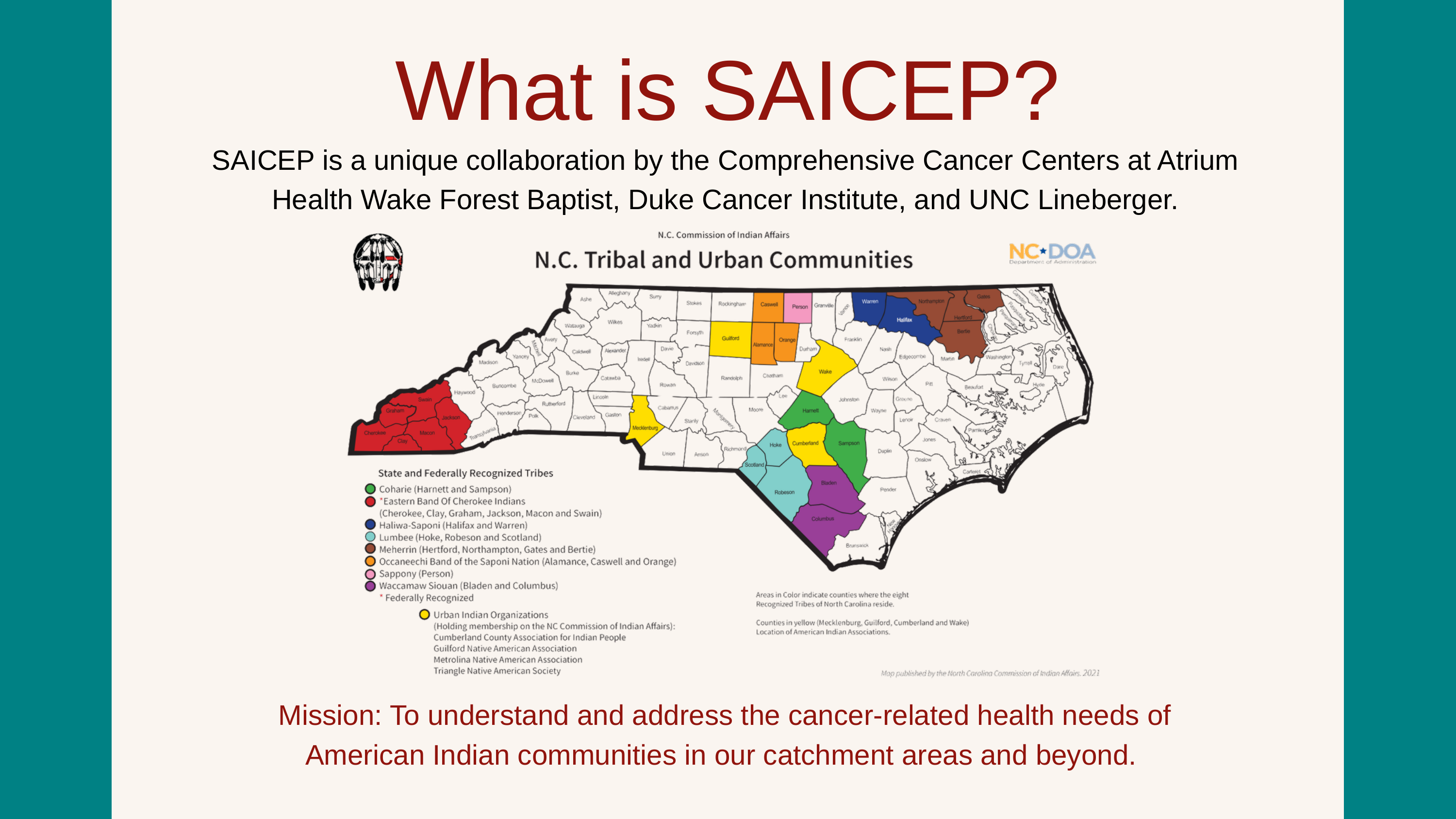

What is SAICEP?
SAICEP is a unique collaboration by the Comprehensive Cancer Centers at Atrium Health Wake Forest Baptist, Duke Cancer Institute, and UNC Lineberger.

Mission: To understand and address the cancer-related health needs of American Indian communities in our catchment areas and beyond.